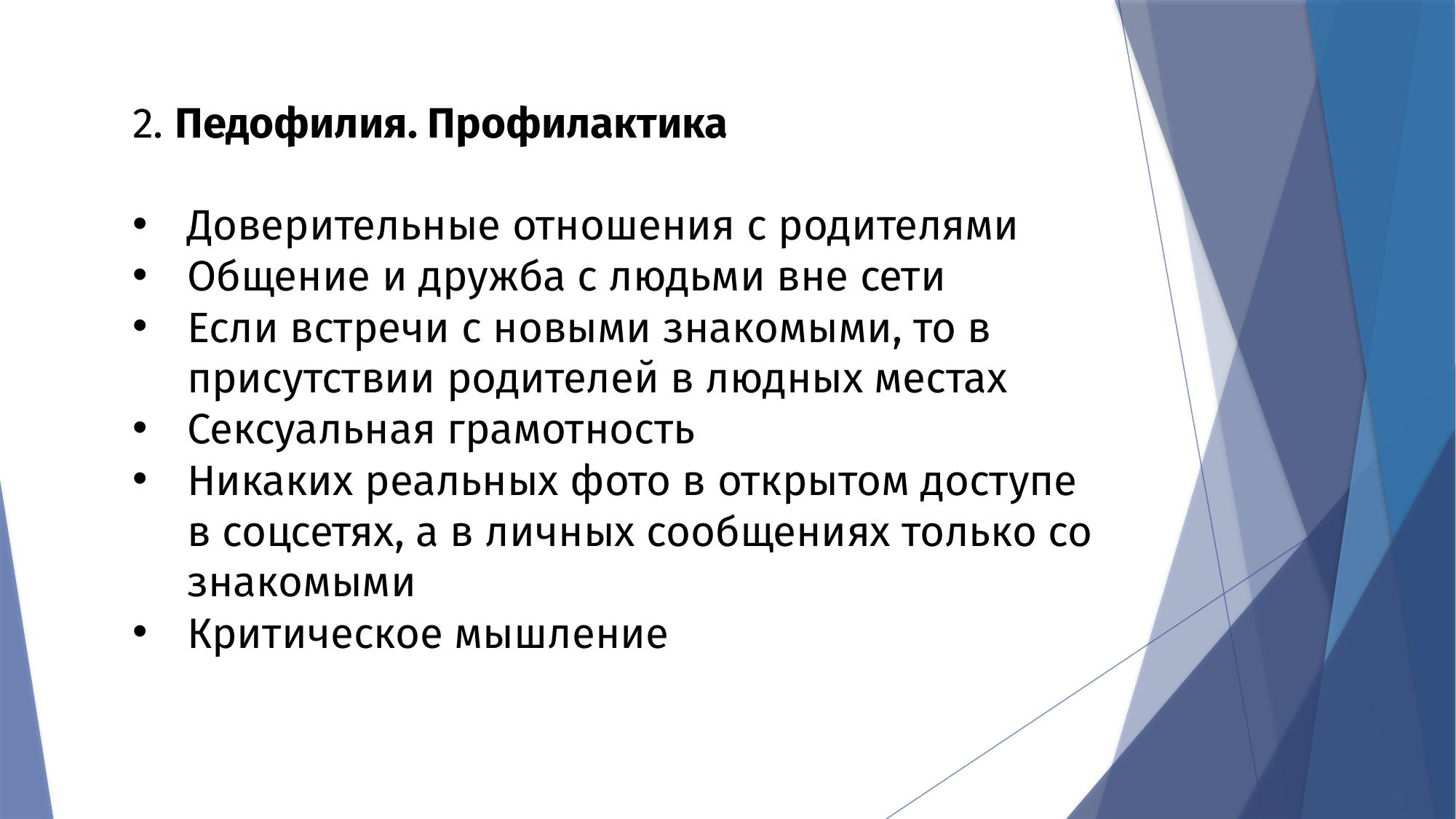

2. Педофилия. Профилактика

Доверительные отношения с родителями
Общение и дружба с людьми вне сети
Если встречи с новыми знакомыми, то в присутствии родителей в людных местах
Сексуальная грамотность
Никаких реальных фото в открытом доступе в соцсетях, а в личных сообщениях только со знакомыми
Критическое мышление